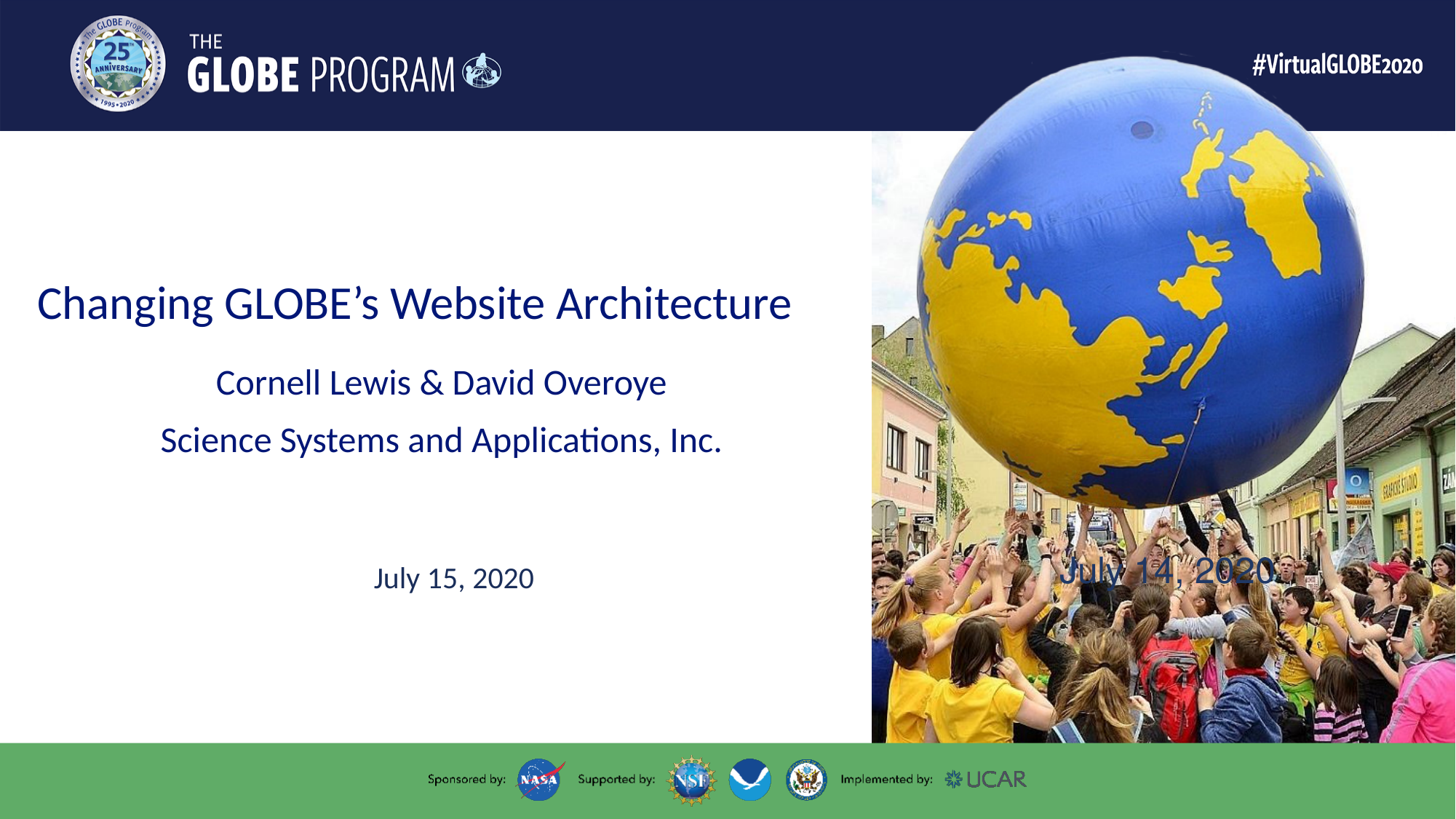

# Changing GLOBE’s Website Architecture
Cornell Lewis & David Overoye
Science Systems and Applications, Inc.
July 14, 2020
July 15, 2020